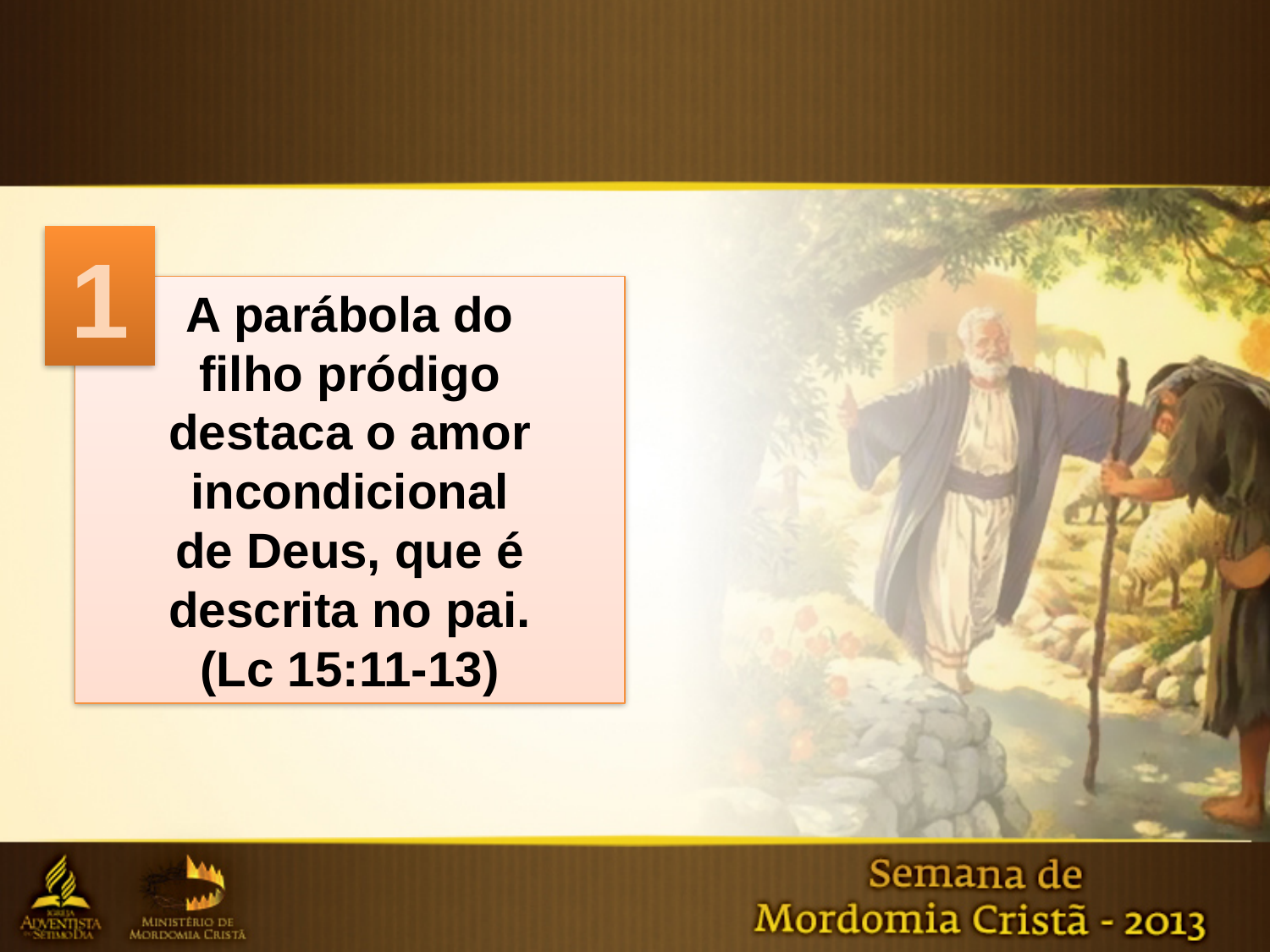

1
A parábola do
filho pródigo
destaca o amor incondicional
de Deus, que é descrita no pai.
(Lc 15:11-13)